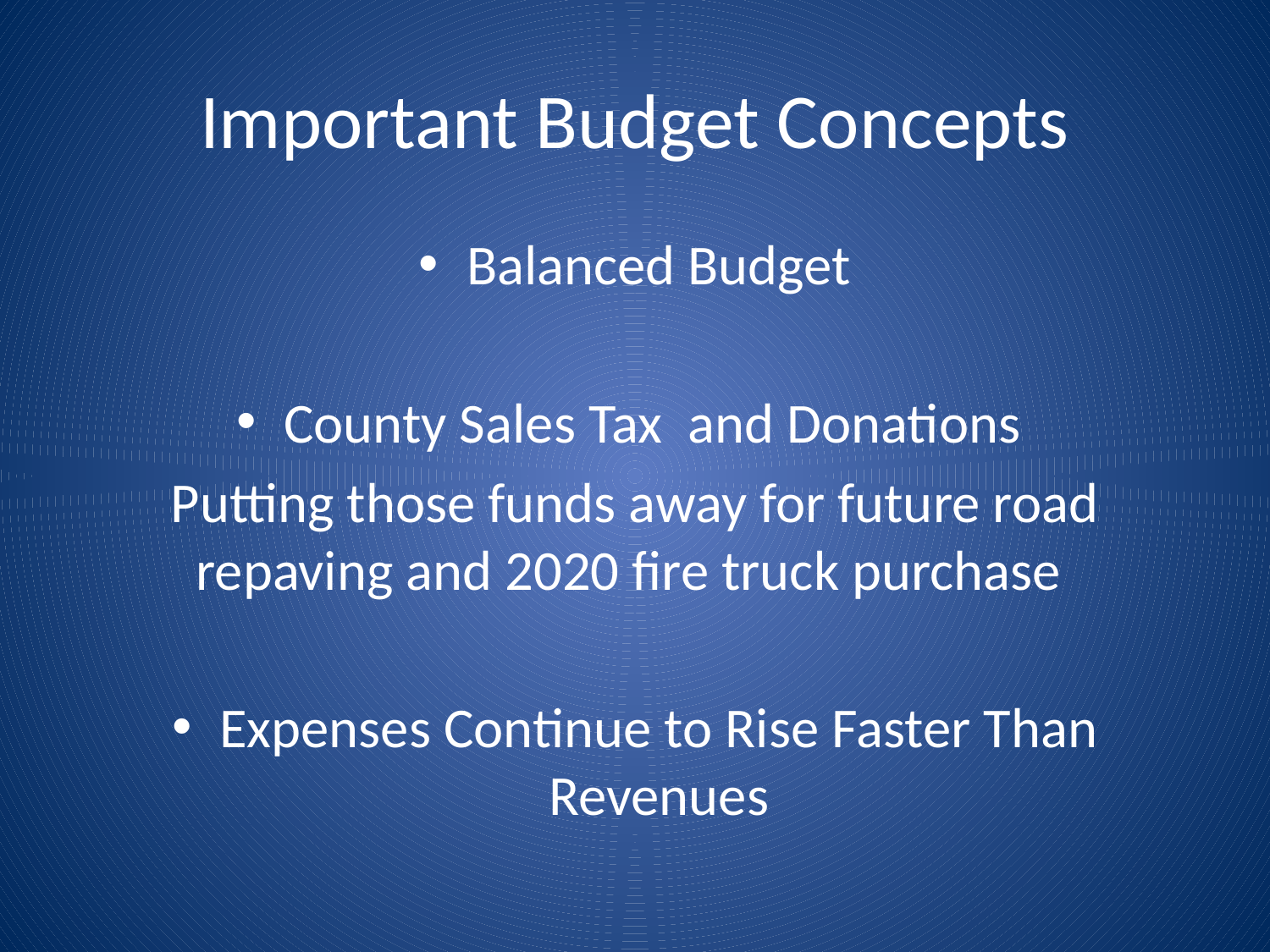

# Important Budget Concepts
Balanced Budget

County Sales Tax  and Donations
Putting those funds away for future road repaving and 2020 fire truck purchase

Expenses Continue to Rise Faster Than Revenues